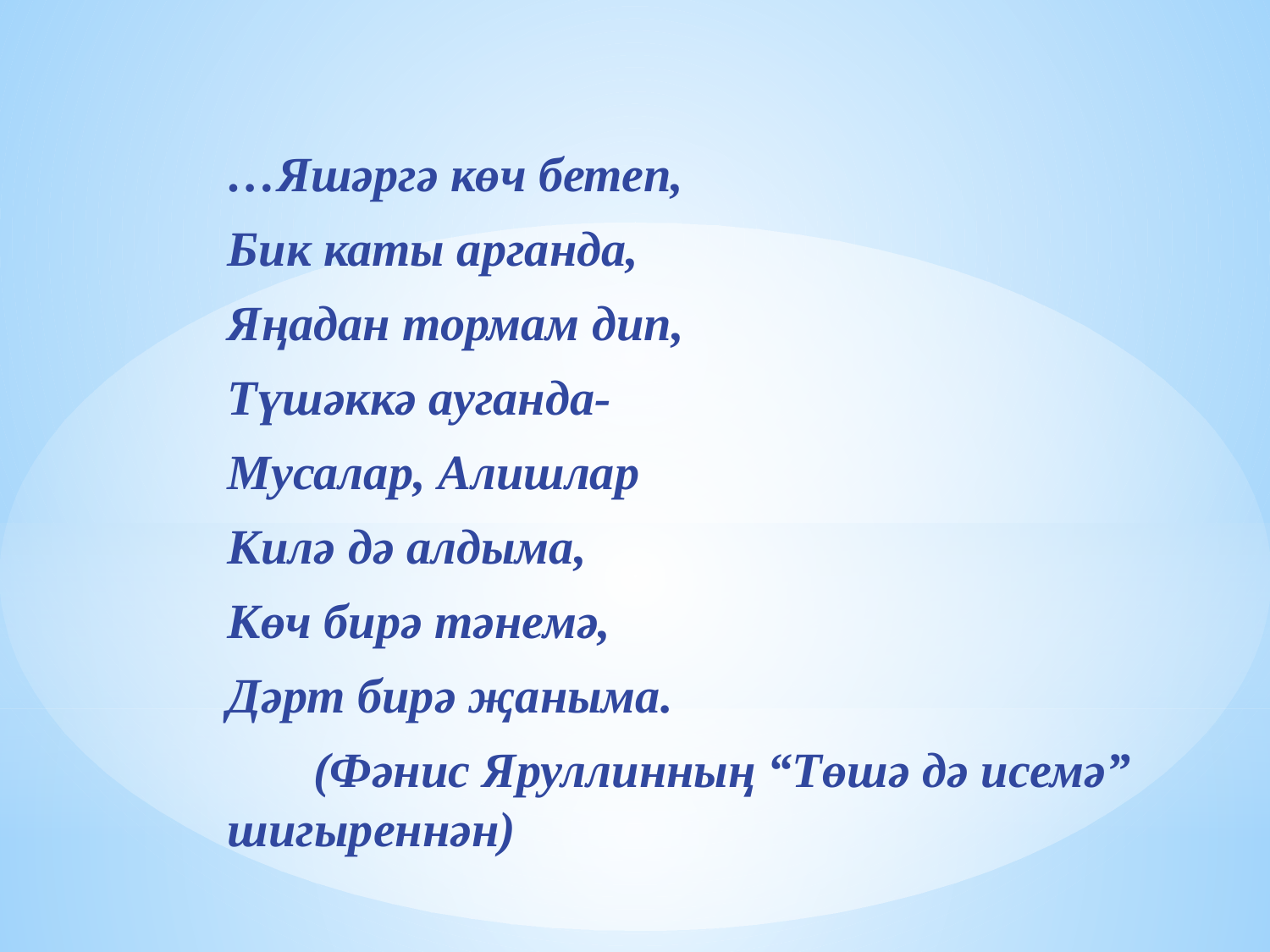

…Яшәргә көч бетеп,
Бик каты арганда,
Яңадан тормам дип,
Түшәккә ауганда-
Мусалар, Алишлар
Килә дә алдыма,
Көч бирә тәнемә,
Дәрт бирә җаныма.
       (Фәнис Яруллинның “Төшә дә исемә” шигыреннән)
#